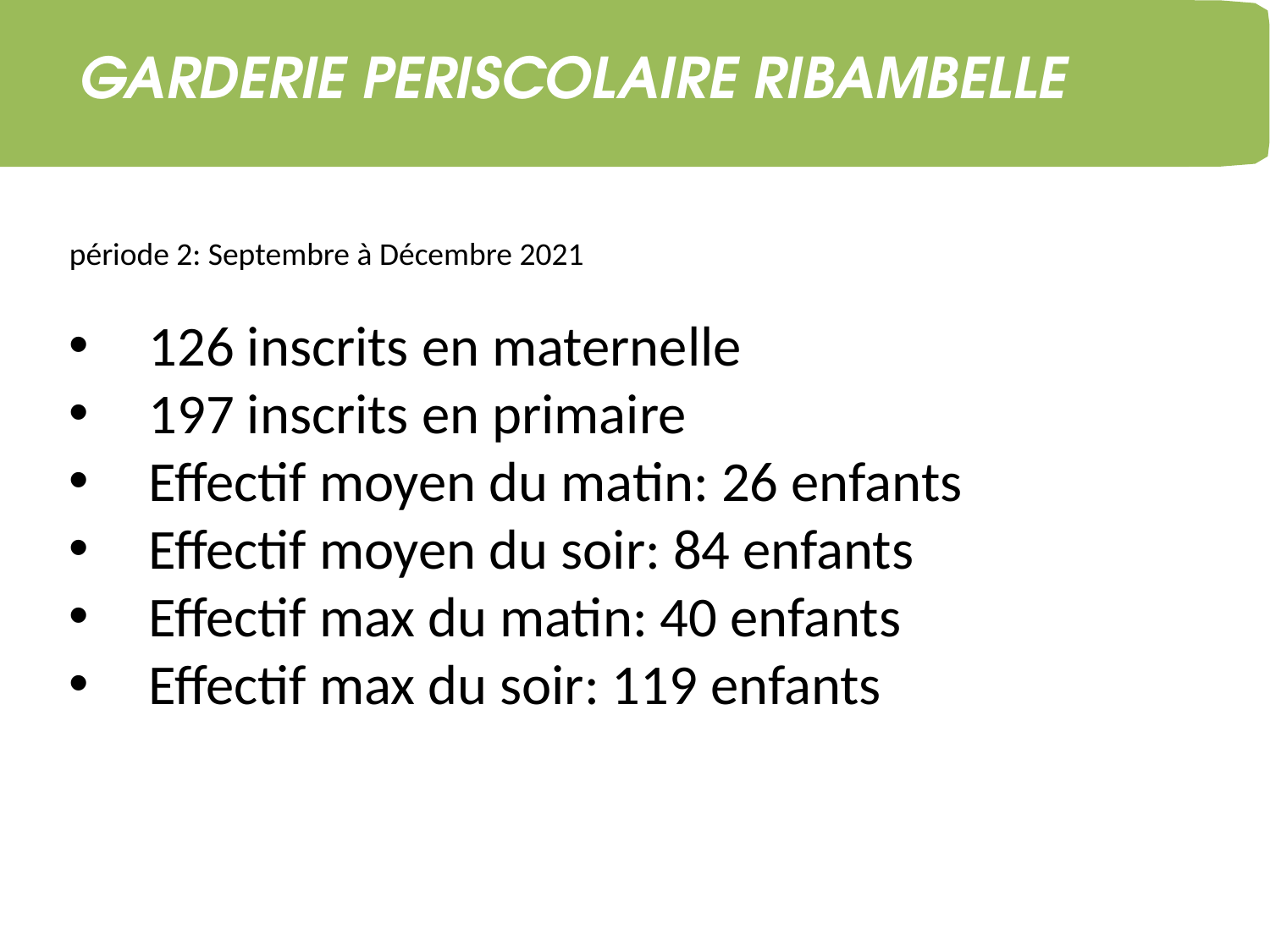

GARDERIE PERISCOLAIRE RIBAMBELLE
période 2: Septembre à Décembre 2021

126 inscrits en maternelle
197 inscrits en primaire
Effectif moyen du matin: 26 enfants
Effectif moyen du soir: 84 enfants
Effectif max du matin: 40 enfants
Effectif max du soir: 119 enfants